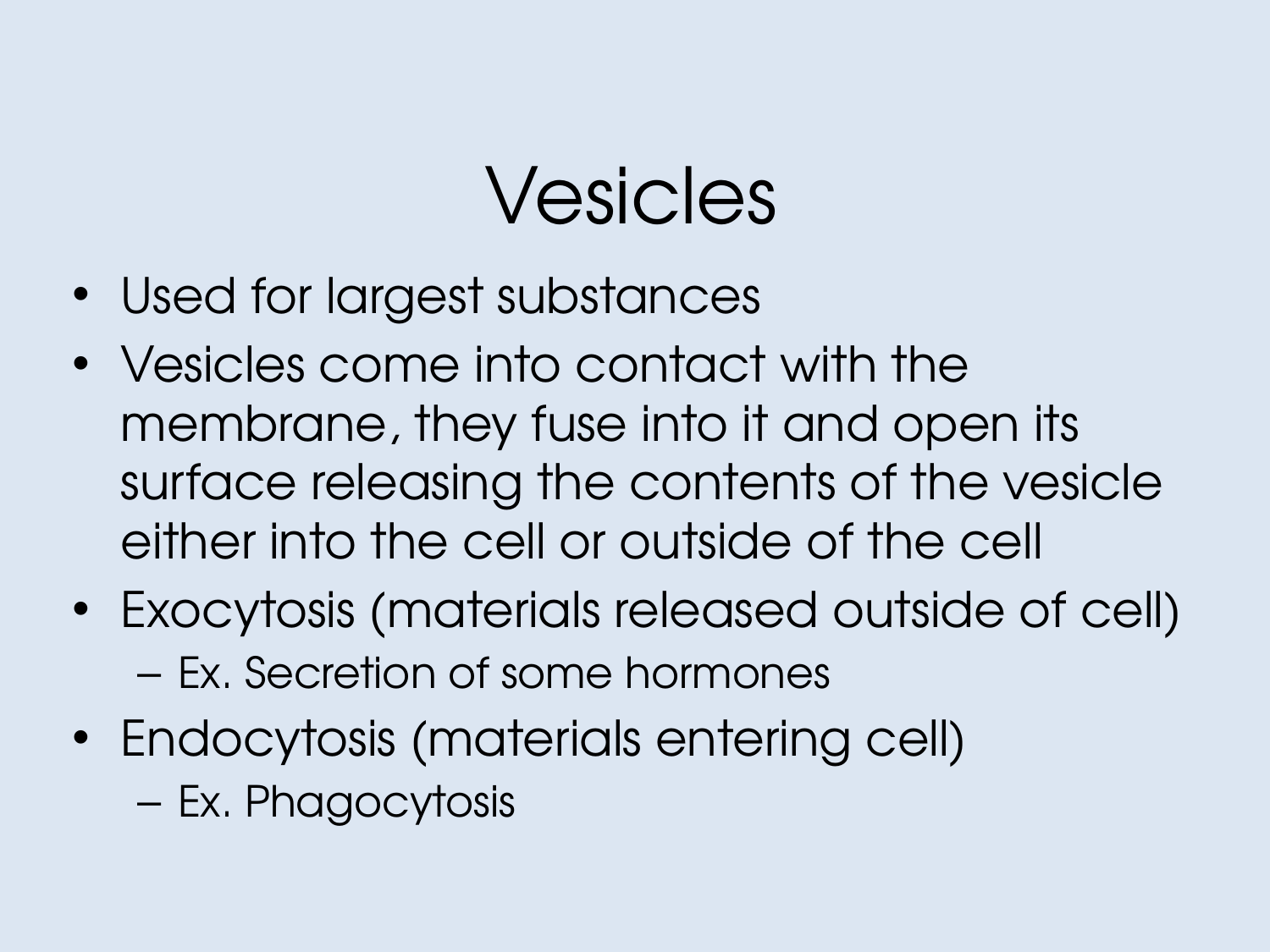

# Vesicles
Used for largest substances
Vesicles come into contact with the membrane, they fuse into it and open its surface releasing the contents of the vesicle either into the cell or outside of the cell
Exocytosis (materials released outside of cell)
Ex. Secretion of some hormones
Endocytosis (materials entering cell)
Ex. Phagocytosis